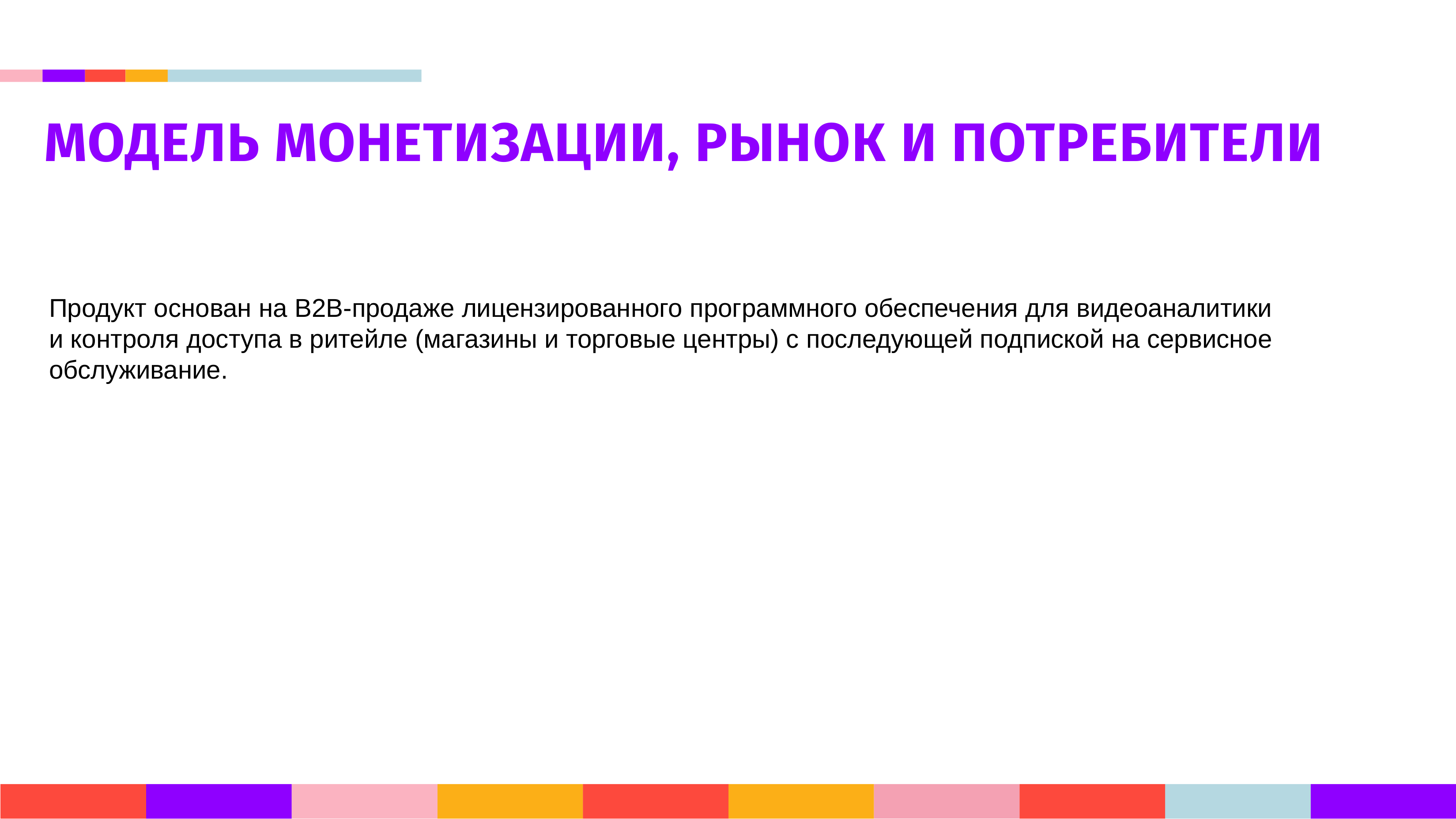

МОДЕЛЬ МОНЕТИЗАЦИИ, РЫНОК И ПОТРЕБИТЕЛИ
Продукт основан на B2B-продаже лицензированного программного обеспечения для видеоаналитики и контроля доступа в ритейле (магазины и торговые центры) с последующей подпиской на сервисное обслуживание.